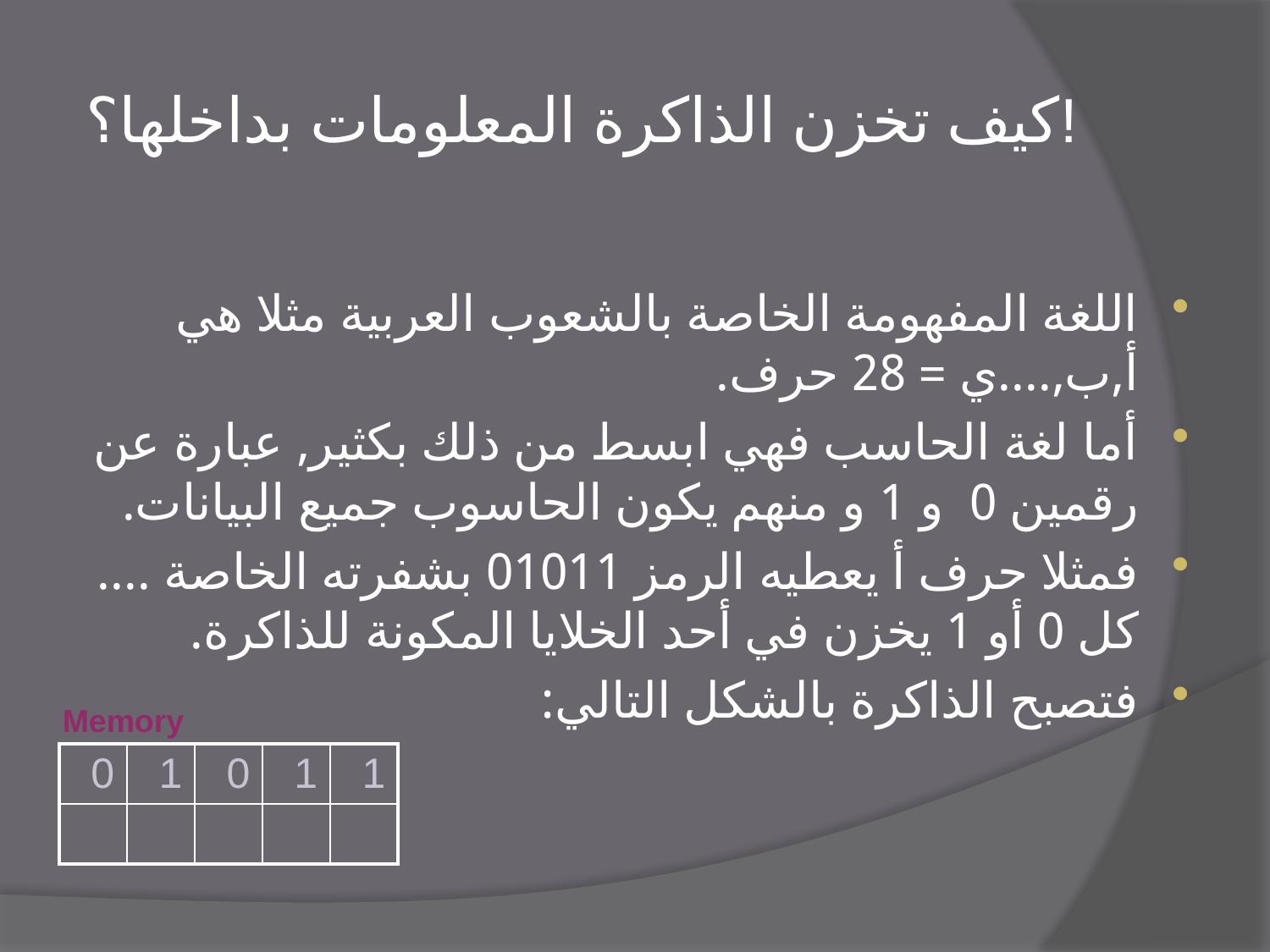

# كيف تخزن الذاكرة المعلومات بداخلها؟!
اللغة المفهومة الخاصة بالشعوب العربية مثلا هي أ,ب,....ي = 28 حرف.
أما لغة الحاسب فهي ابسط من ذلك بكثير, عبارة عن رقمين 0  و 1 و منهم يكون الحاسوب جميع البيانات.
فمثلا حرف أ يعطيه الرمز 01011 بشفرته الخاصة .... كل 0 أو 1 يخزن في أحد الخلايا المكونة للذاكرة.
فتصبح الذاكرة بالشكل التالي:
Memory
| 0 | 1 | 0 | 1 | 1 |
| --- | --- | --- | --- | --- |
|  |  |  |  |  |